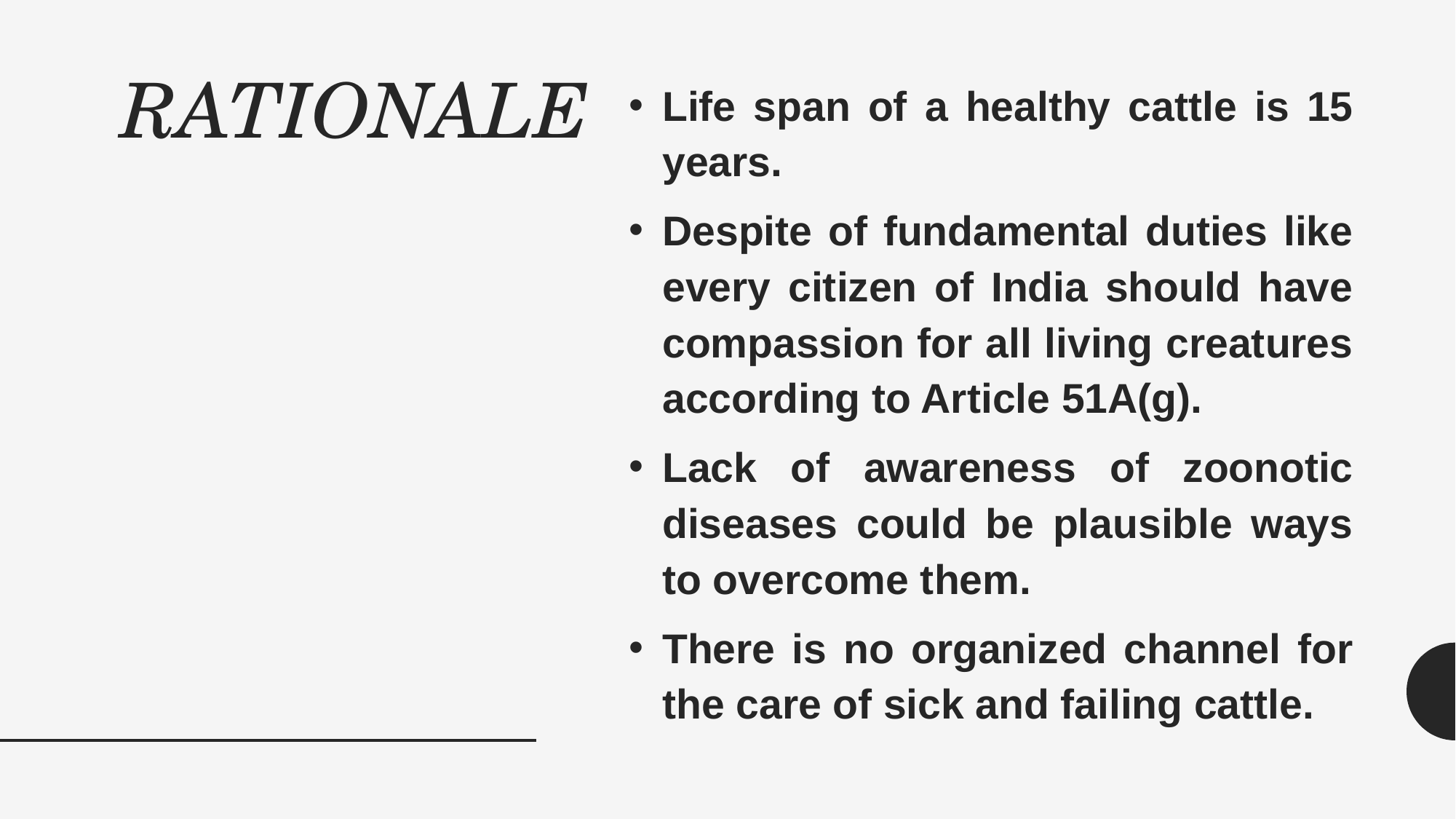

# RATIONALE
Life span of a healthy cattle is 15 years.
Despite of fundamental duties like every citizen of India should have compassion for all living creatures according to Article 51A(g).
Lack of awareness of zoonotic diseases could be plausible ways to overcome them.
There is no organized channel for the care of sick and failing cattle.